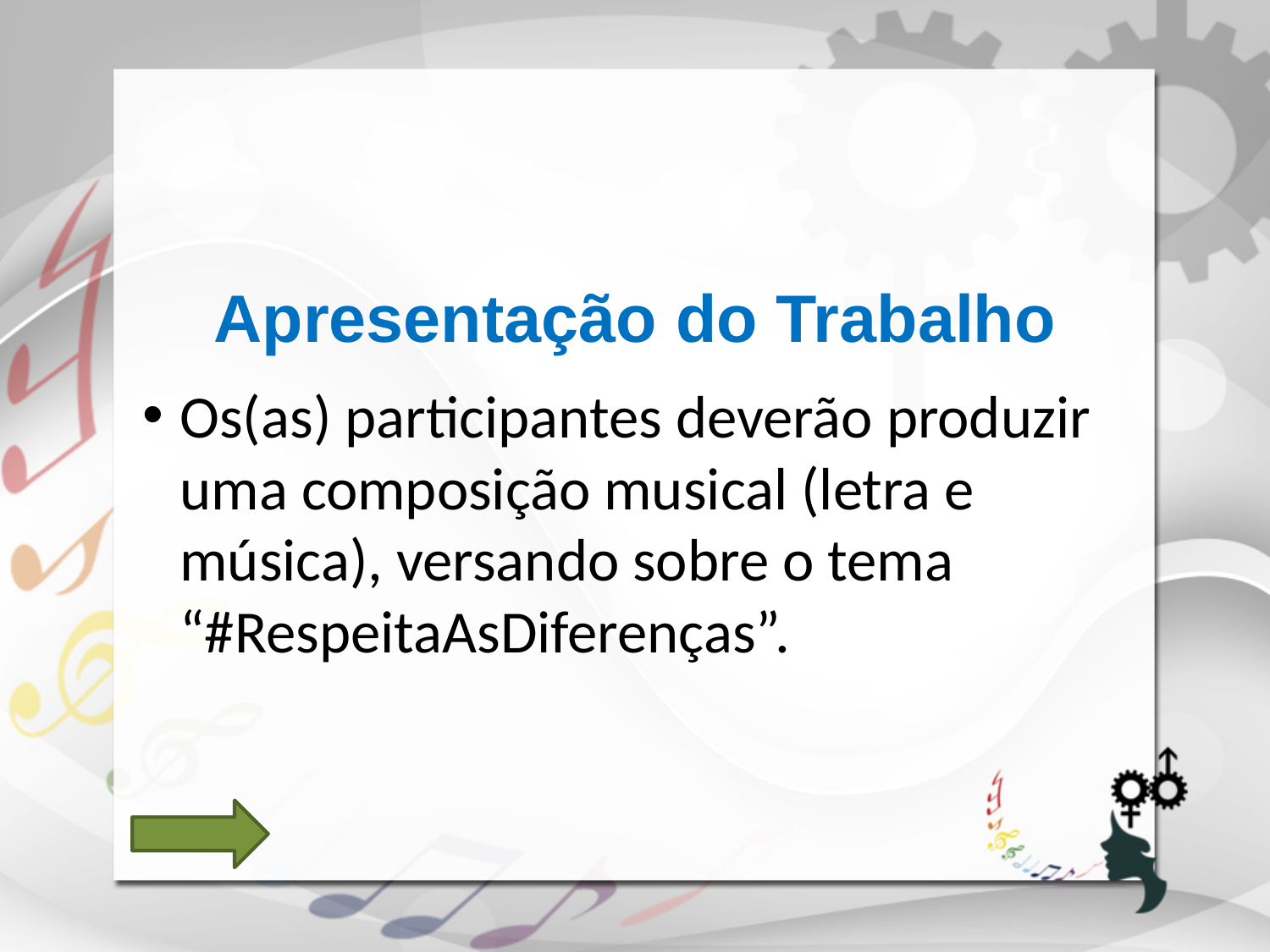

Apresentação do Trabalho
Os(as) participantes deverão produzir uma composição musical (letra e música), versando sobre o tema “#RespeitaAsDiferenças”.